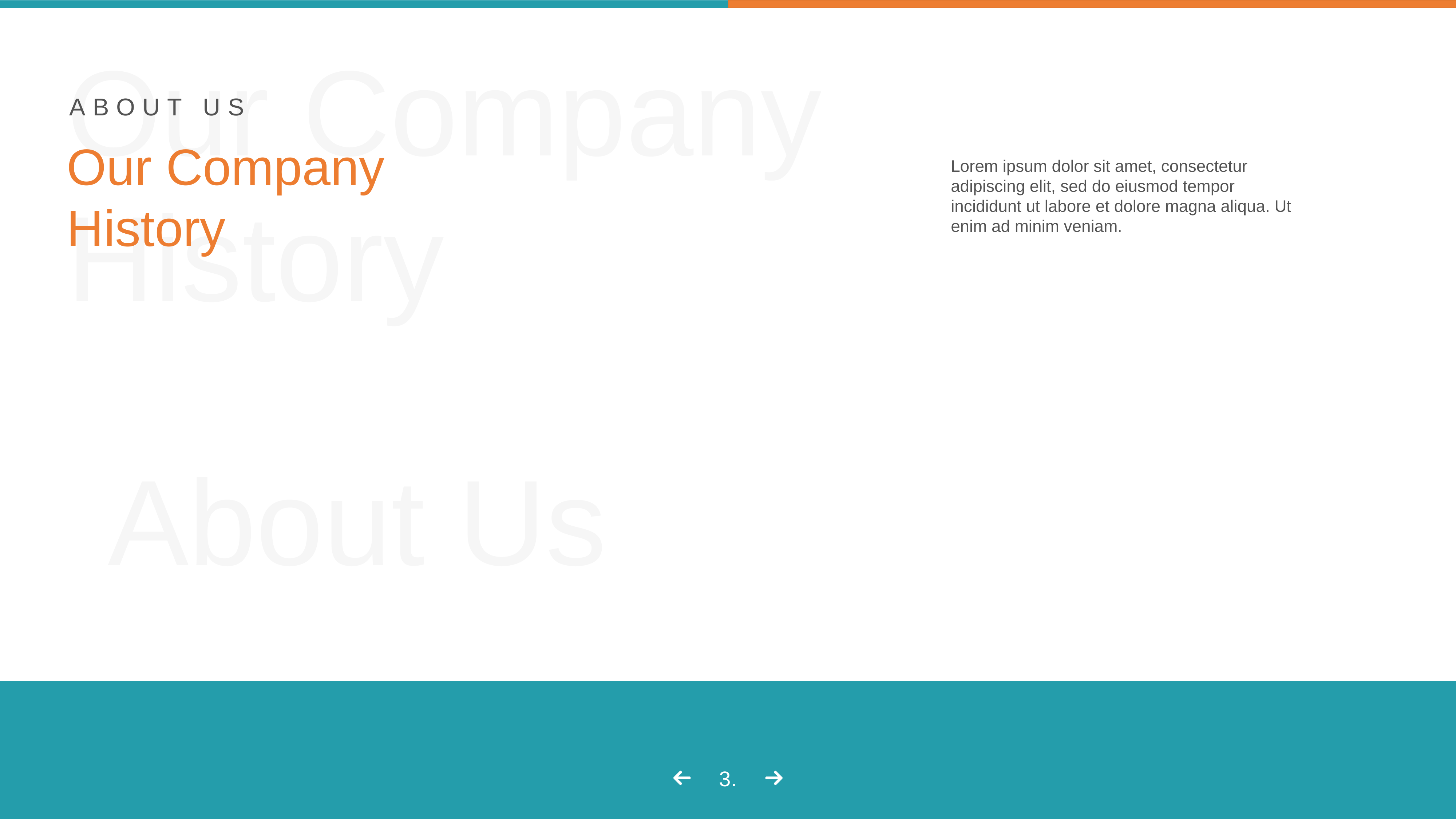

Our Company History
ABOUT US
Our Company History
Lorem ipsum dolor sit amet, consectetur adipiscing elit, sed do eiusmod tempor incididunt ut labore et dolore magna aliqua. Ut enim ad minim veniam.

About Us
3.